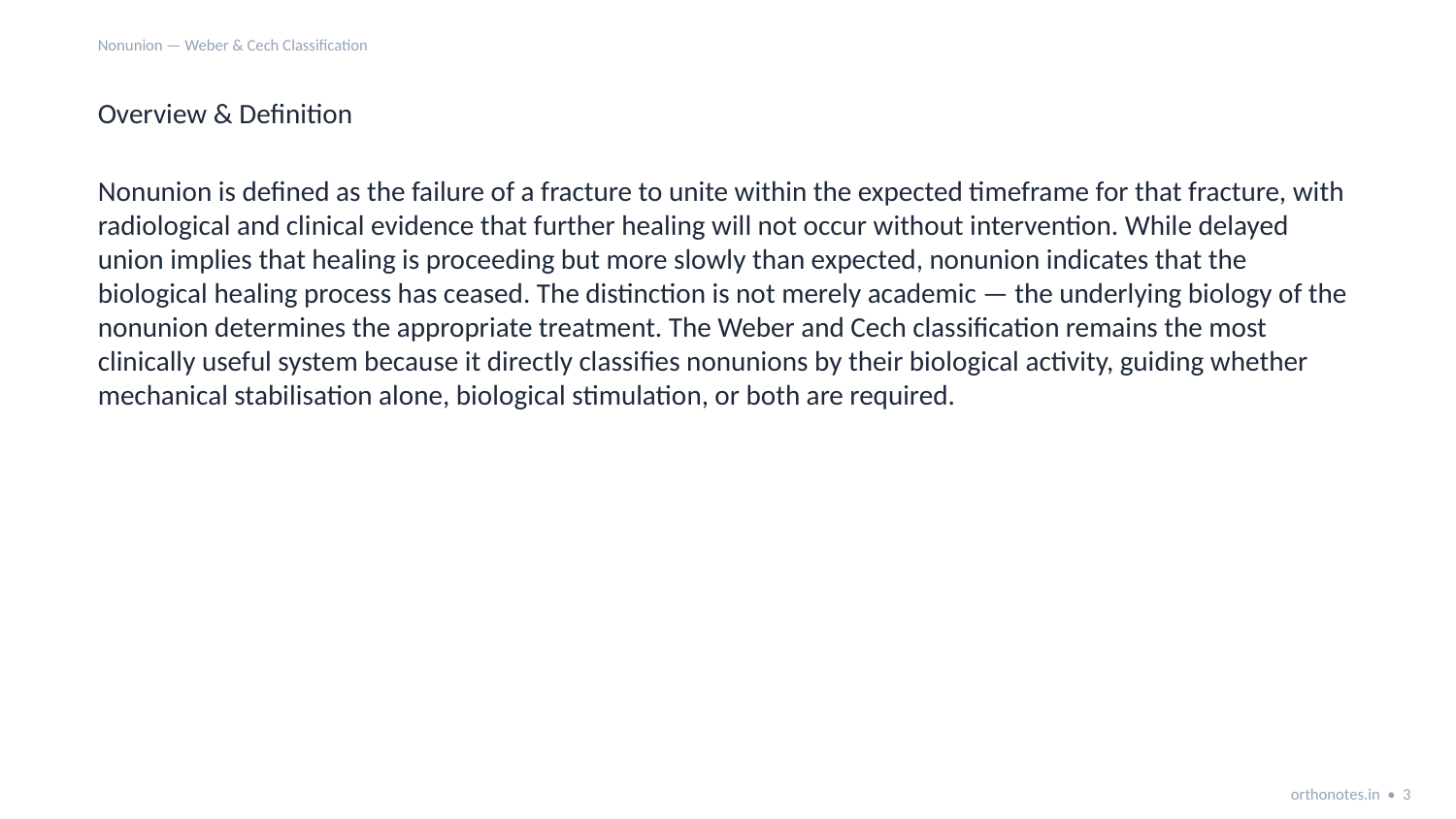

Nonunion — Weber & Cech Classification
Overview & Definition
Nonunion is defined as the failure of a fracture to unite within the expected timeframe for that fracture, with radiological and clinical evidence that further healing will not occur without intervention. While delayed union implies that healing is proceeding but more slowly than expected, nonunion indicates that the biological healing process has ceased. The distinction is not merely academic — the underlying biology of the nonunion determines the appropriate treatment. The Weber and Cech classification remains the most clinically useful system because it directly classifies nonunions by their biological activity, guiding whether mechanical stabilisation alone, biological stimulation, or both are required.
orthonotes.in  •  3